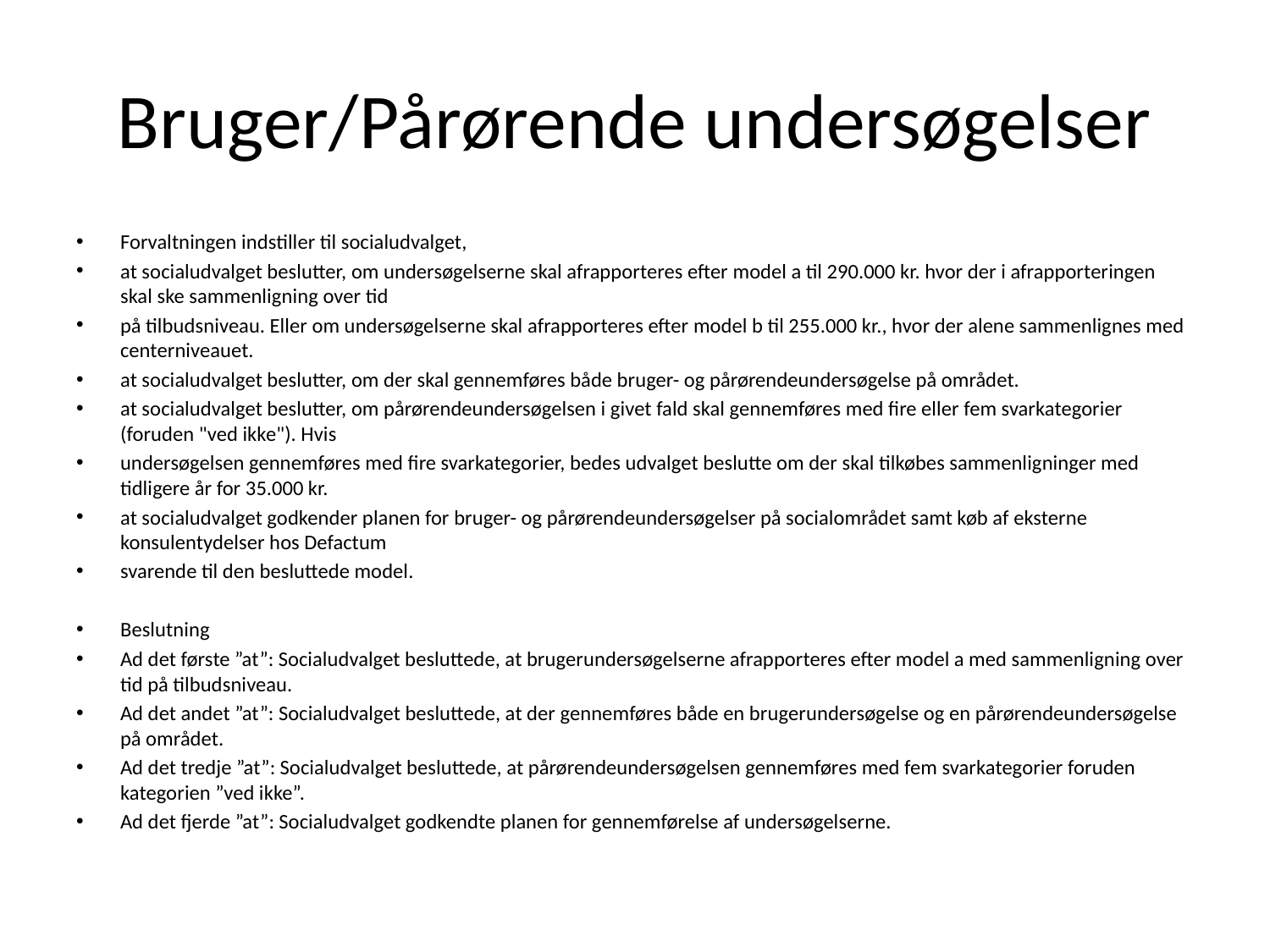

# Bruger/Pårørende undersøgelser
Forvaltningen indstiller til socialudvalget,
at socialudvalget beslutter, om undersøgelserne skal afrapporteres efter model a til 290.000 kr. hvor der i afrapporteringen skal ske sammenligning over tid
på tilbudsniveau. Eller om undersøgelserne skal afrapporteres efter model b til 255.000 kr., hvor der alene sammenlignes med centerniveauet.
at socialudvalget beslutter, om der skal gennemføres både bruger- og pårørendeundersøgelse på området.
at socialudvalget beslutter, om pårørendeundersøgelsen i givet fald skal gennemføres med fire eller fem svarkategorier (foruden "ved ikke"). Hvis
undersøgelsen gennemføres med fire svarkategorier, bedes udvalget beslutte om der skal tilkøbes sammenligninger med tidligere år for 35.000 kr.
at socialudvalget godkender planen for bruger- og pårørendeundersøgelser på socialområdet samt køb af eksterne konsulentydelser hos Defactum
svarende til den besluttede model.

Beslutning
Ad det første ”at”: Socialudvalget besluttede, at brugerundersøgelserne afrapporteres efter model a med sammenligning over tid på tilbudsniveau.
Ad det andet ”at”: Socialudvalget besluttede, at der gennemføres både en brugerundersøgelse og en pårørendeundersøgelse på området.
Ad det tredje ”at”: Socialudvalget besluttede, at pårørendeundersøgelsen gennemføres med fem svarkategorier foruden kategorien ”ved ikke”.
Ad det fjerde ”at”: Socialudvalget godkendte planen for gennemførelse af undersøgelserne.